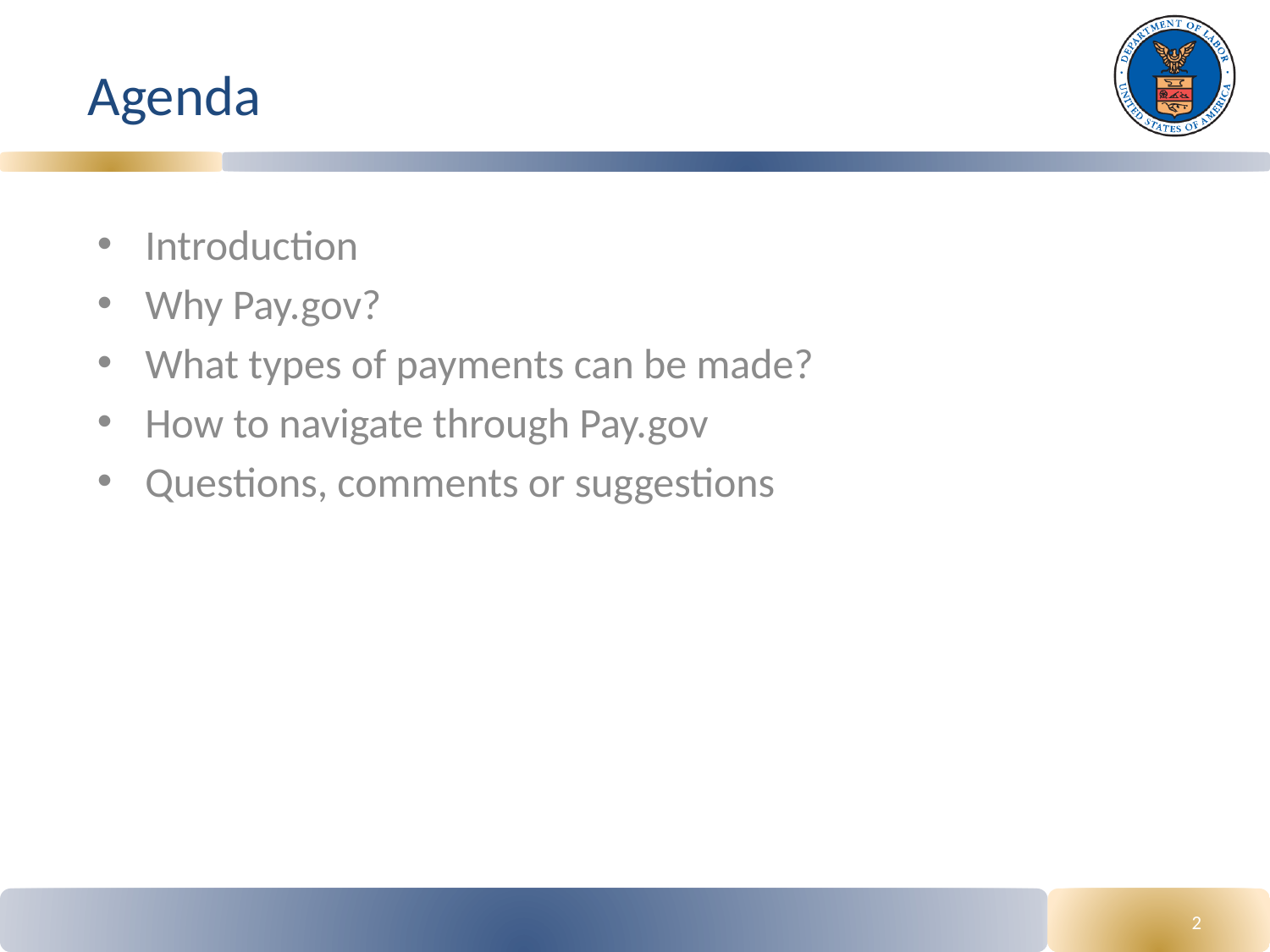

Agenda
Introduction
Why Pay.gov?
What types of payments can be made?
How to navigate through Pay.gov
Questions, comments or suggestions

2